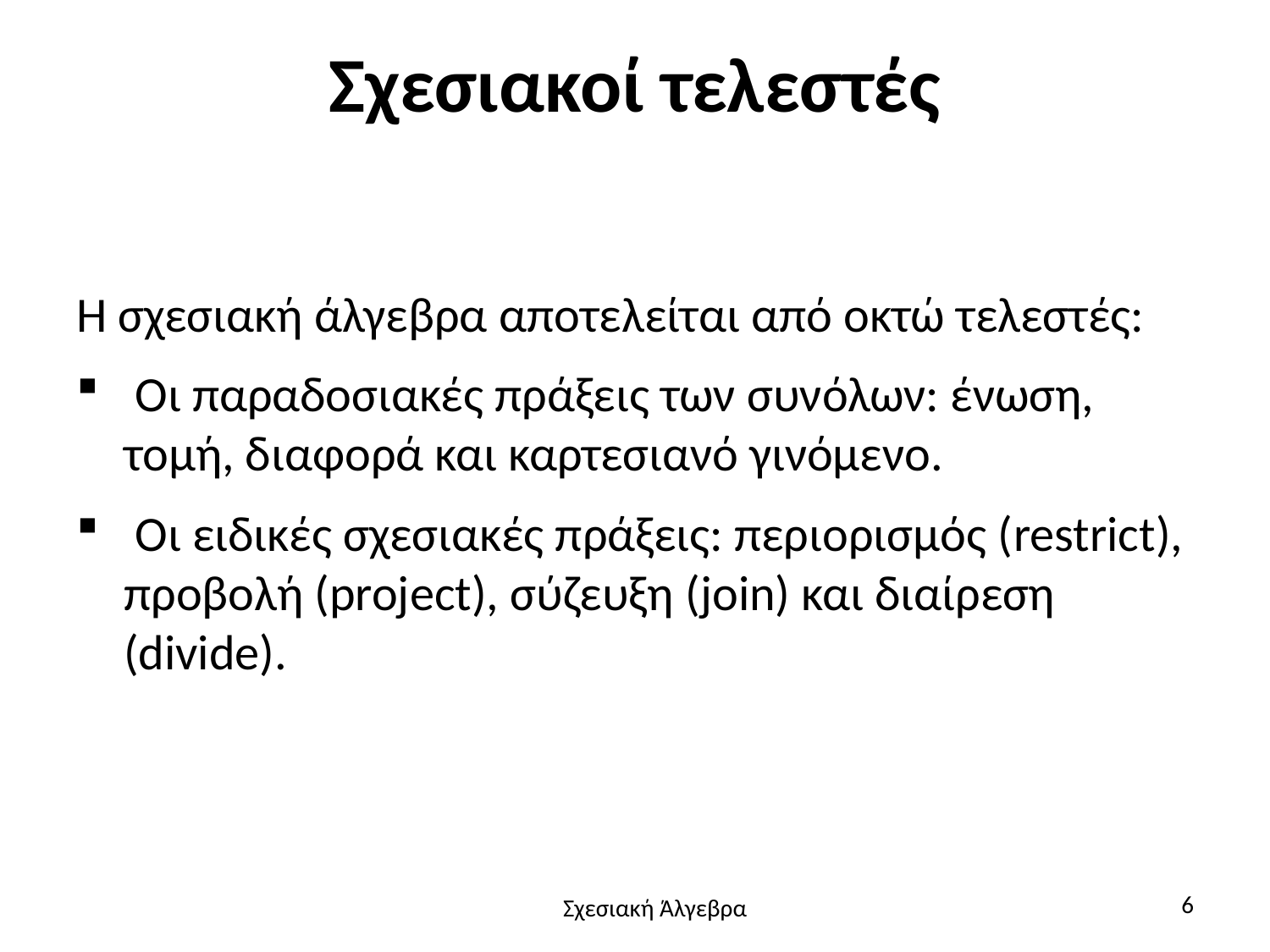

# Σχεσιακοί τελεστές
Η σχεσιακή άλγεβρα αποτελείται από οκτώ τελεστές:
 Οι παραδοσιακές πράξεις των συνόλων: ένωση, τομή, διαφορά και καρτεσιανό γινόμενο.
 Οι ειδικές σχεσιακές πράξεις: περιορισμός (restrict), προβολή (project), σύζευξη (join) και διαίρεση (divide).
6
Σχεσιακή Άλγεβρα